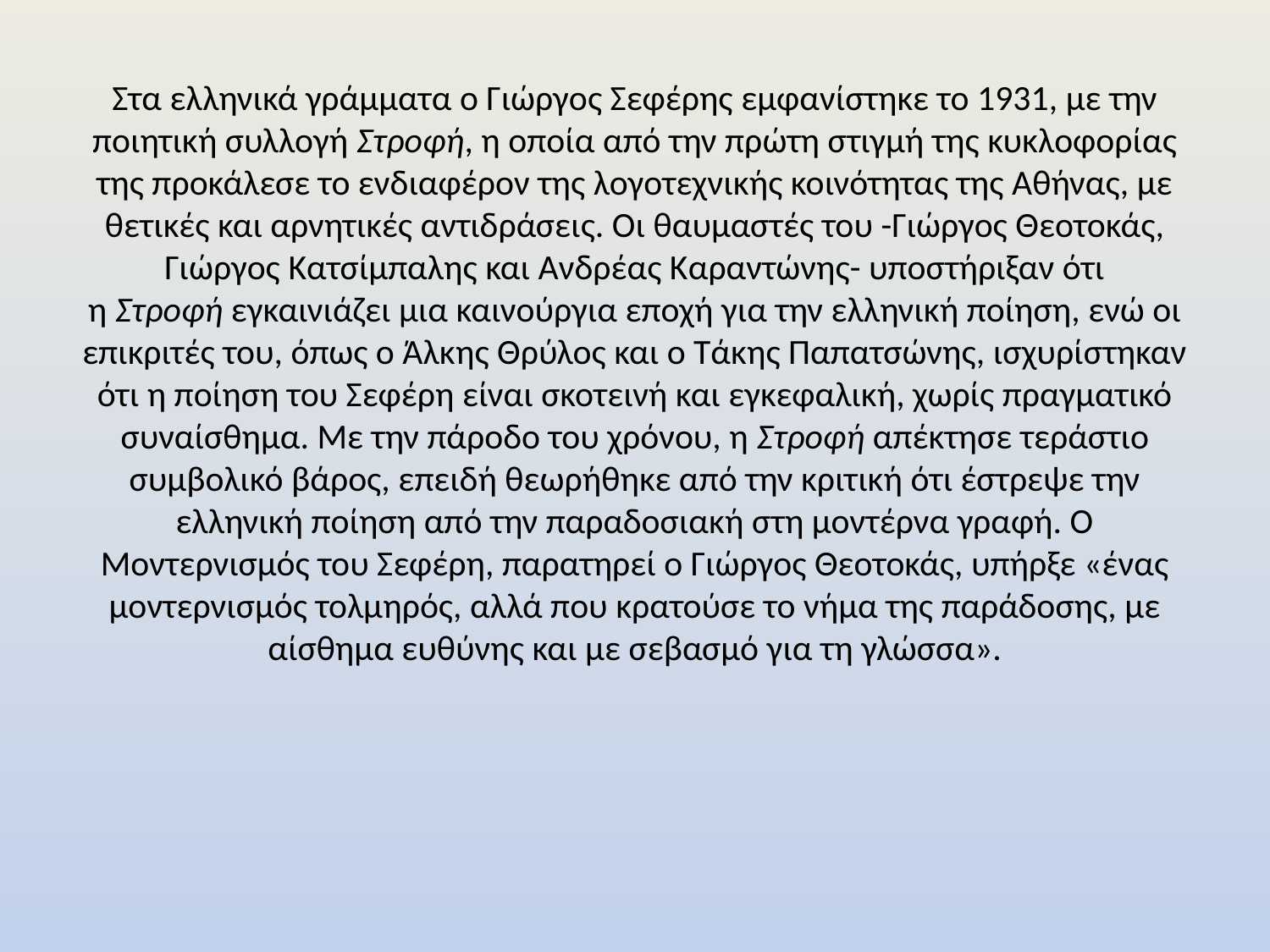

# Στα ελληνικά γράμματα ο Γιώργος Σεφέρης εμφανίστηκε το 1931, με την ποιητική συλλογή Στροφή, η οποία από την πρώτη στιγμή της κυκλοφορίας της προκάλεσε το ενδιαφέρον της λογοτεχνικής κοινότητας της Αθήνας, με θετικές και αρνητικές αντιδράσεις. Οι θαυμαστές του -Γιώργος Θεοτοκάς, Γιώργος Κατσίμπαλης και Ανδρέας Καραντώνης- υποστήριξαν ότι η Στροφή εγκαινιάζει μια καινούργια εποχή για την ελληνική ποίηση, ενώ οι επικριτές του, όπως ο Άλκης Θρύλος και ο Τάκης Παπατσώνης, ισχυρίστηκαν ότι η ποίηση του Σεφέρη είναι σκοτεινή και εγκεφαλική, χωρίς πραγματικό συναίσθημα. Με την πάροδο του χρόνου, η Στροφή απέκτησε τεράστιο συμβολικό βάρος, επειδή θεωρήθηκε από την κριτική ότι έστρεψε την ελληνική ποίηση από την παραδοσιακή στη μοντέρνα γραφή. Ο Μοντερνισμός του Σεφέρη, παρατηρεί ο Γιώργος Θεοτοκάς, υπήρξε «ένας μοντερνισμός τολμηρός, αλλά που κρατούσε το νήμα της παράδοσης, με αίσθημα ευθύνης και με σεβασμό για τη γλώσσα».